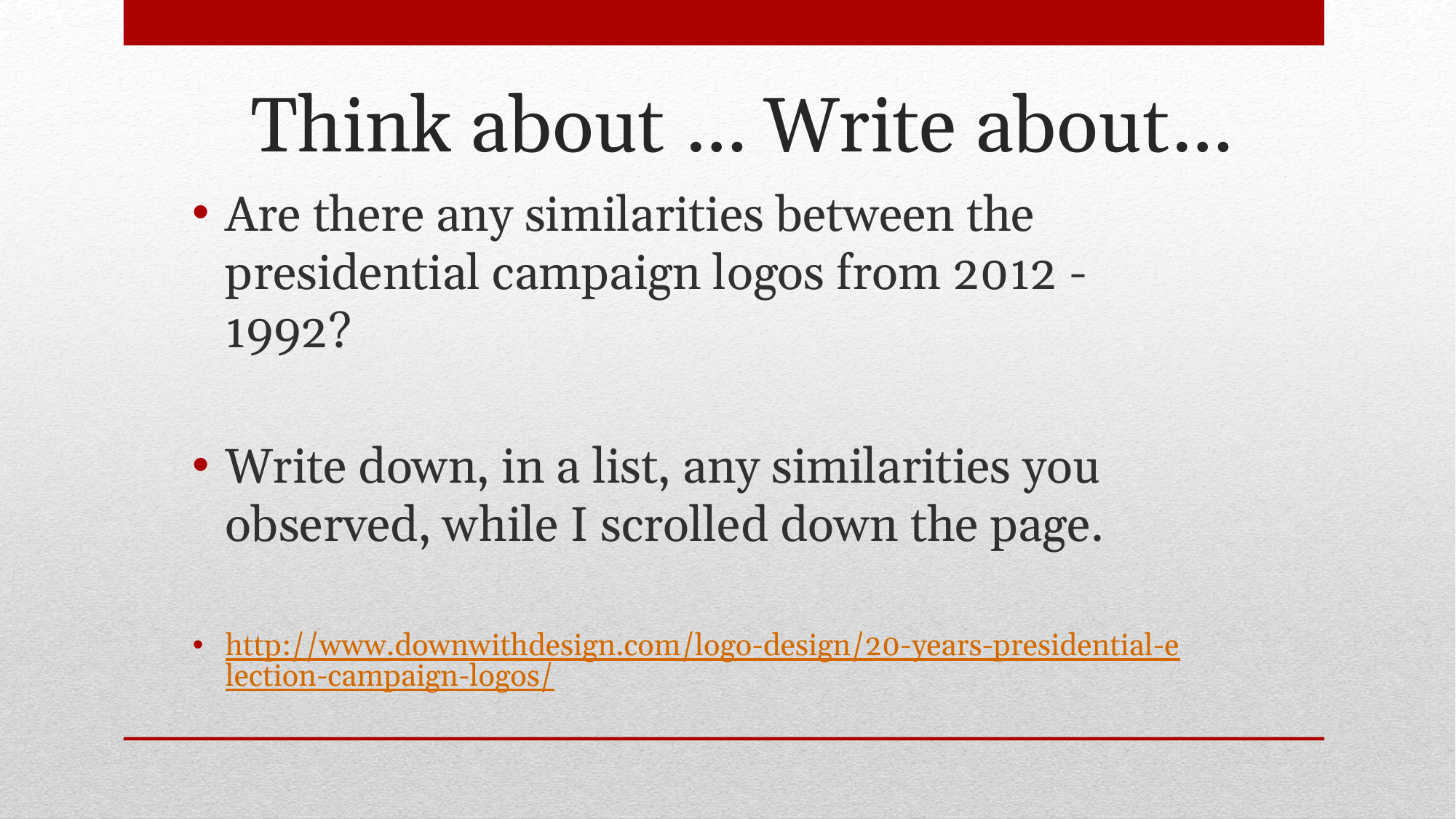

# Think about … Write about…
Are there any similarities between the presidential campaign logos from 2012 - 1992?

Write down, in a list, any similarities you observed, while I scrolled down the page.

http://www.downwithdesign.com/logo-design/20-years-presidential-election-campaign-logos/